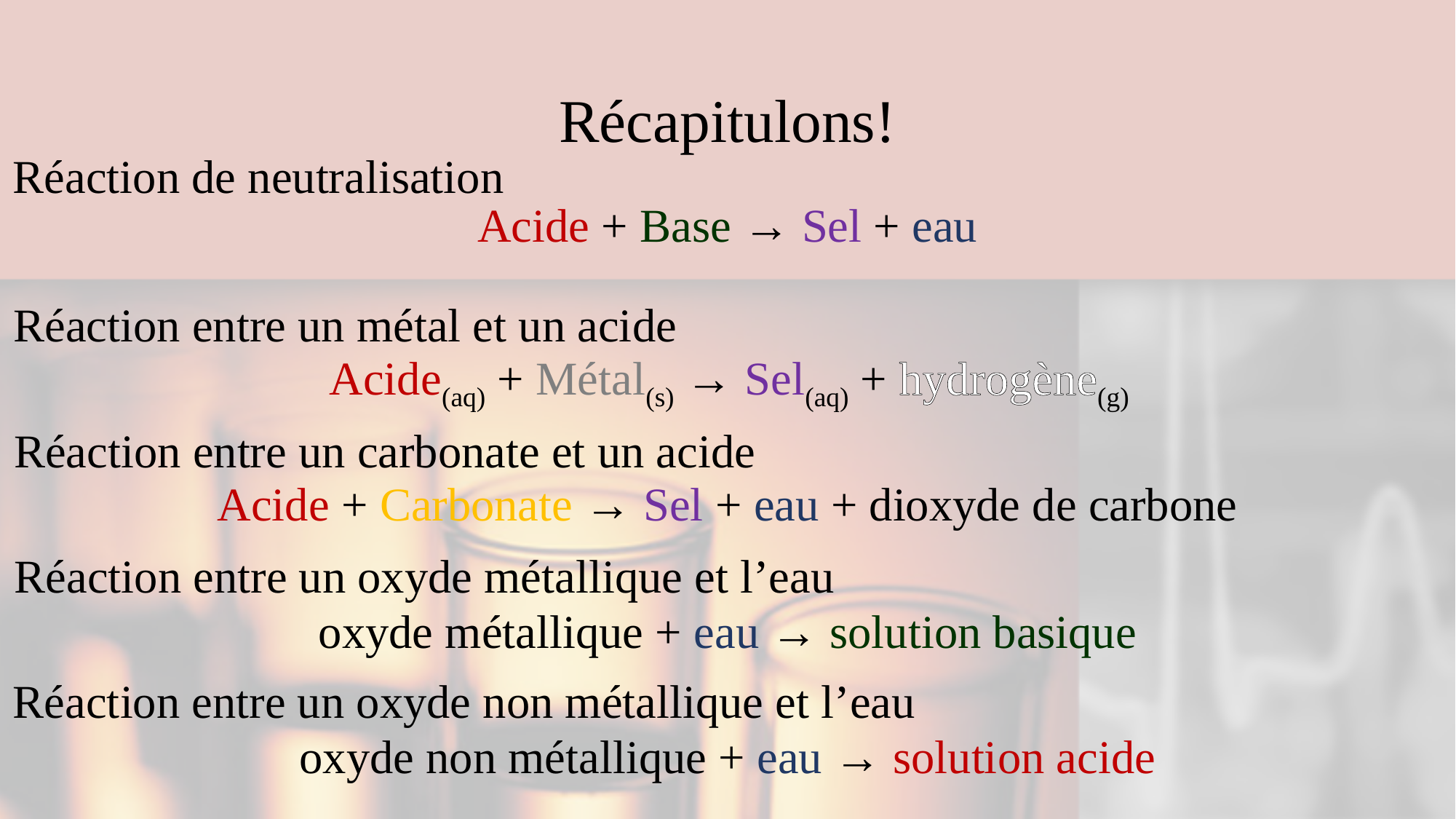

# Récapitulons!
Réaction de neutralisation

Acide + Base → Sel + eau
Réaction entre un métal et un acide
Acide(aq) + Métal(s) → Sel(aq) + hydrogène(g)
Réaction entre un carbonate et un acide
Acide + Carbonate → Sel + eau + dioxyde de carbone
Réaction entre un oxyde métallique et l’eau
oxyde métallique + eau → solution basique
Réaction entre un oxyde non métallique et l’eau
oxyde non métallique + eau → solution acide